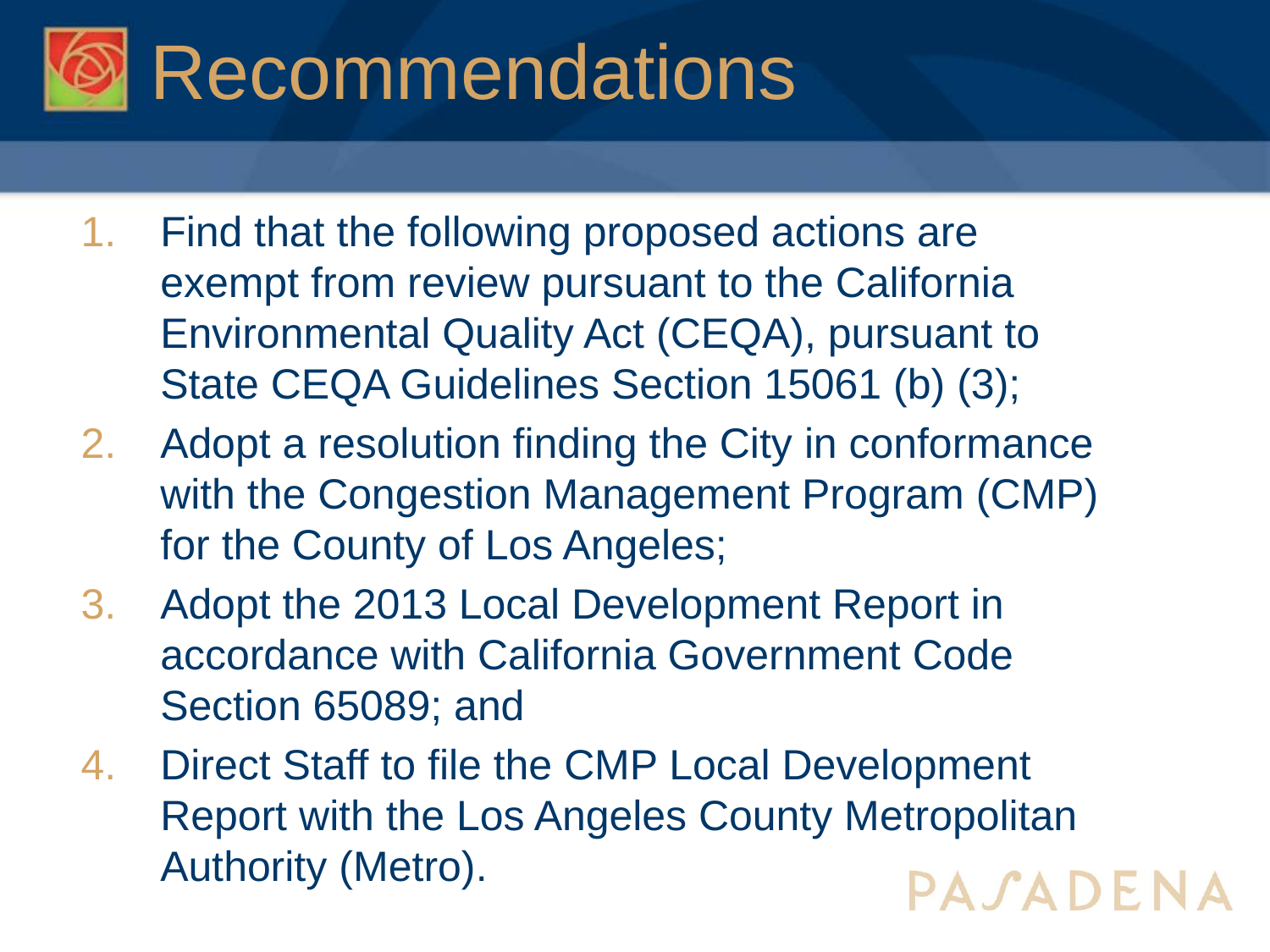

# Recommendations
Find that the following proposed actions are exempt from review pursuant to the California Environmental Quality Act (CEQA), pursuant to State CEQA Guidelines Section 15061 (b) (3);
Adopt a resolution finding the City in conformance with the Congestion Management Program (CMP) for the County of Los Angeles;
Adopt the 2013 Local Development Report in accordance with California Government Code Section 65089; and
Direct Staff to file the CMP Local Development Report with the Los Angeles County Metropolitan Authority (Metro).